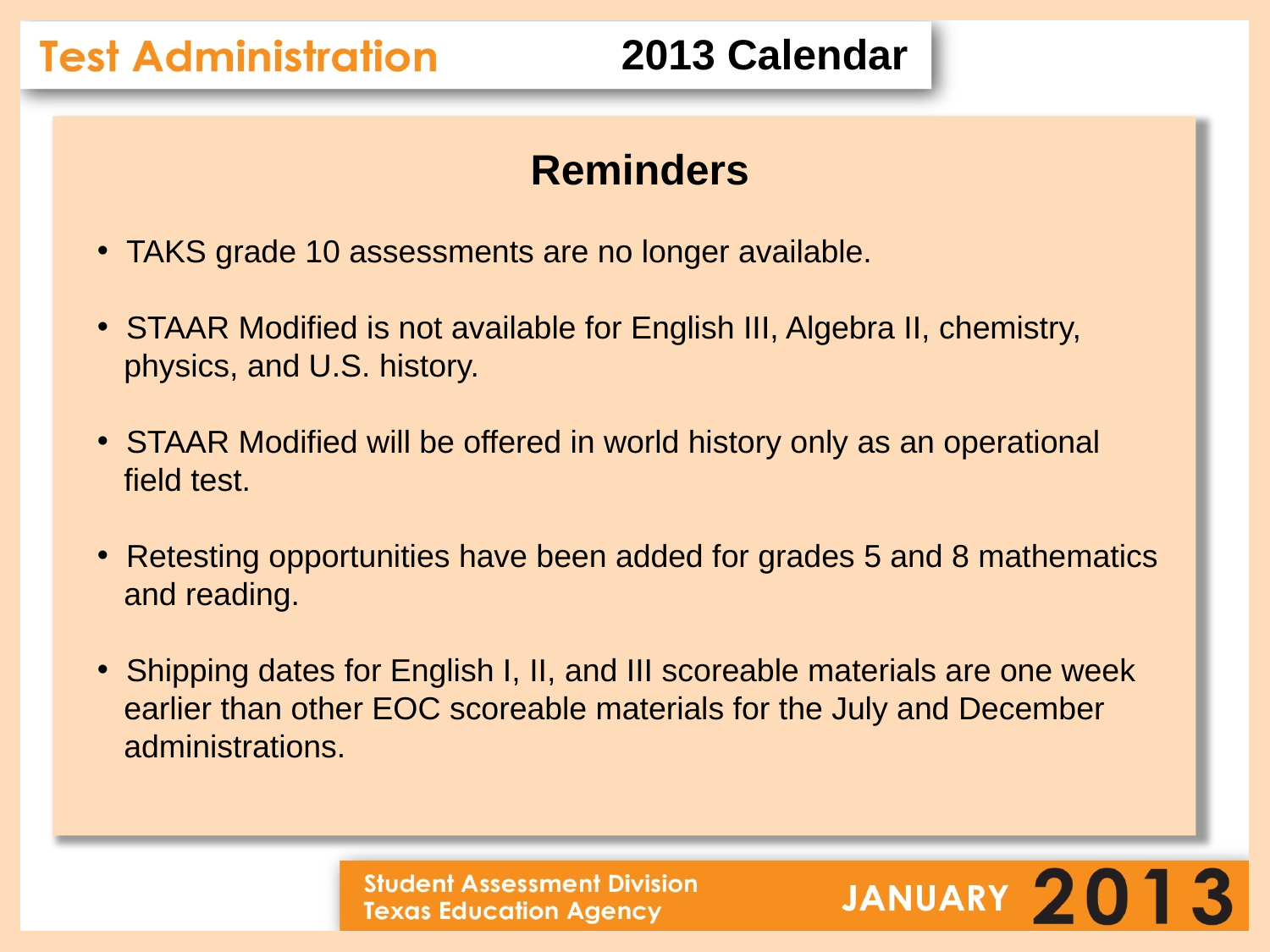

2013 Calendar

Reminders

  TAKS grade 10 assessments are no longer available.

  STAAR Modified is not available for English III, Algebra II, chemistry,
   physics, and U.S. history.

  STAAR Modified will be offered in world history only as an operational
   field test.

  Retesting opportunities have been added for grades 5 and 8 mathematics
   and reading.

  Shipping dates for English I, II, and III scoreable materials are one week
   earlier than other EOC scoreable materials for the July and December
   administrations.